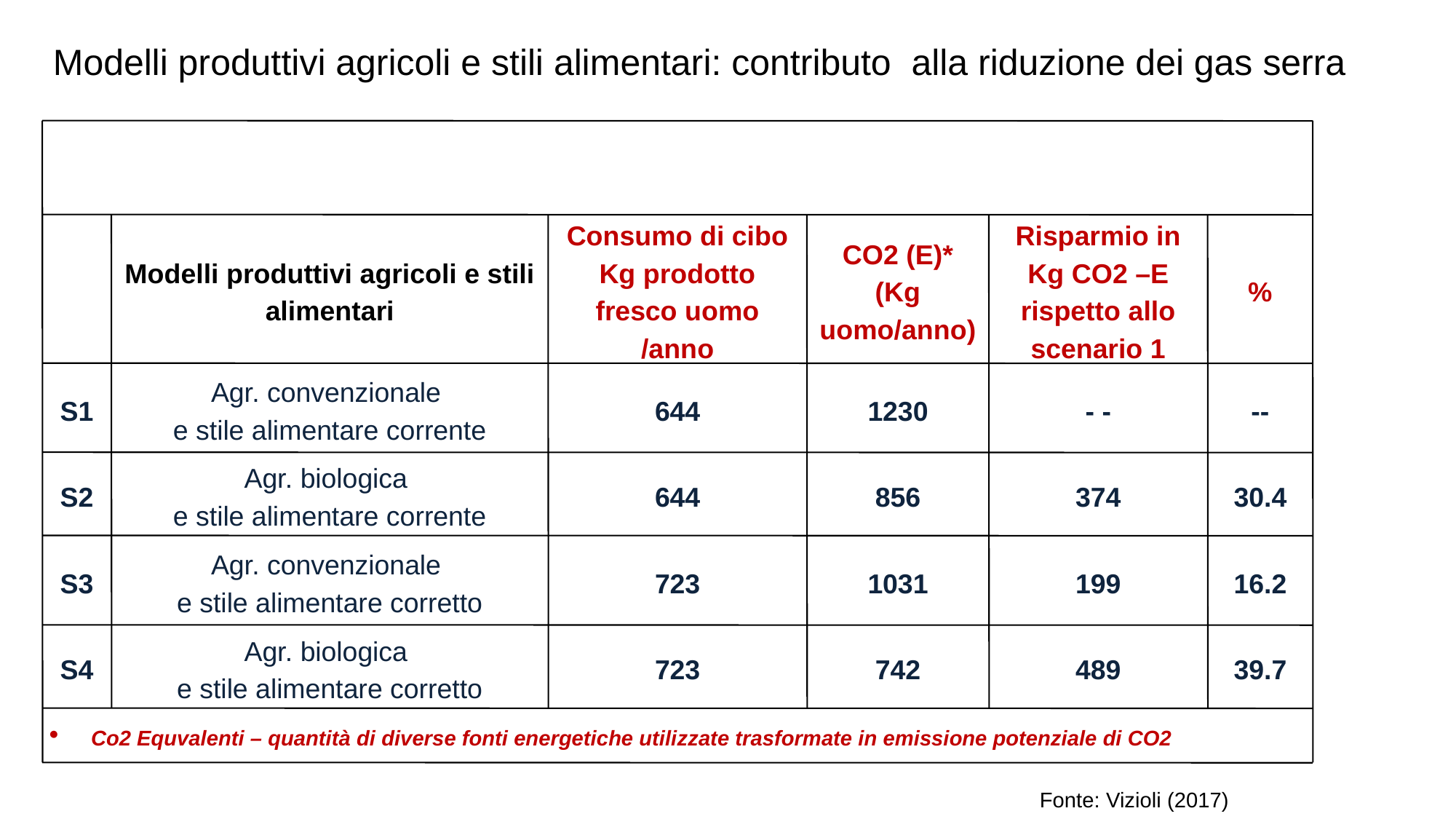

Modelli produttivi agricoli e stili alimentari: contributo  alla riduzione dei gas serra

Modelli produttivi agricoli e stili alimentari

Consumo di cibo
Kg prodotto fresco uomo /anno

CO2 (E)*
(Kg uomo/anno)‏

Risparmio in Kg CO2 –E rispetto allo scenario 1

%

S1

Agr. convenzionale
e stile alimentare corrente
644
1230
- -
--
S2

Agr. biologica
e stile alimentare corrente
644
856
374
30.4
S3

Agr. convenzionale
e stile alimentare corretto
723
1031
199
16.2
S4

Agr. biologica
e stile alimentare corretto
723
742
489
39.7
Co2 Equvalenti – quantità di diverse fonti energetiche utilizzate trasformate in emissione potenziale di CO2

Fonte: Vizioli (2017)‏